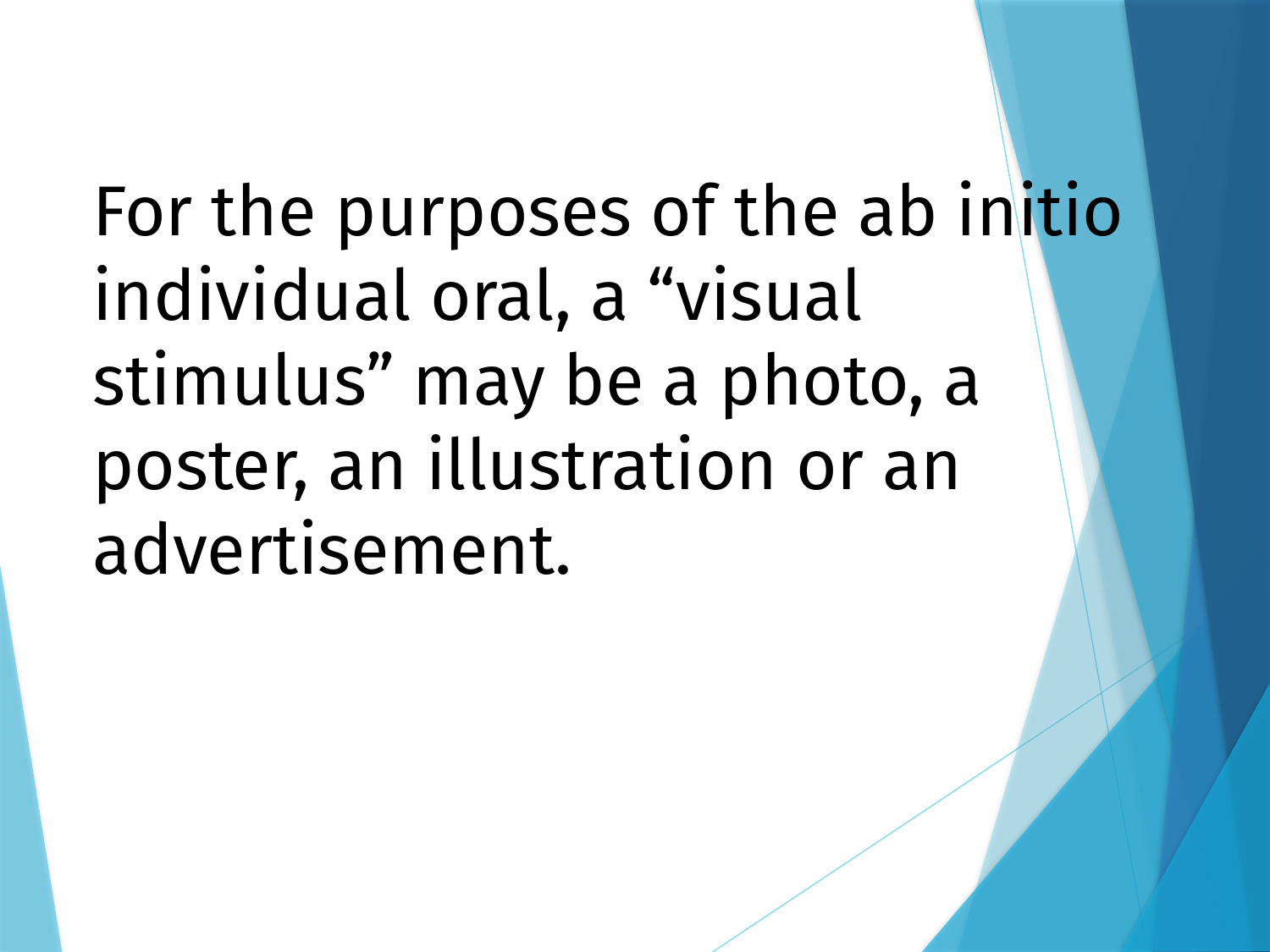

For the purposes of the ab initio individual oral, a “visual stimulus” may be a photo, a poster, an illustration or an advertisement.